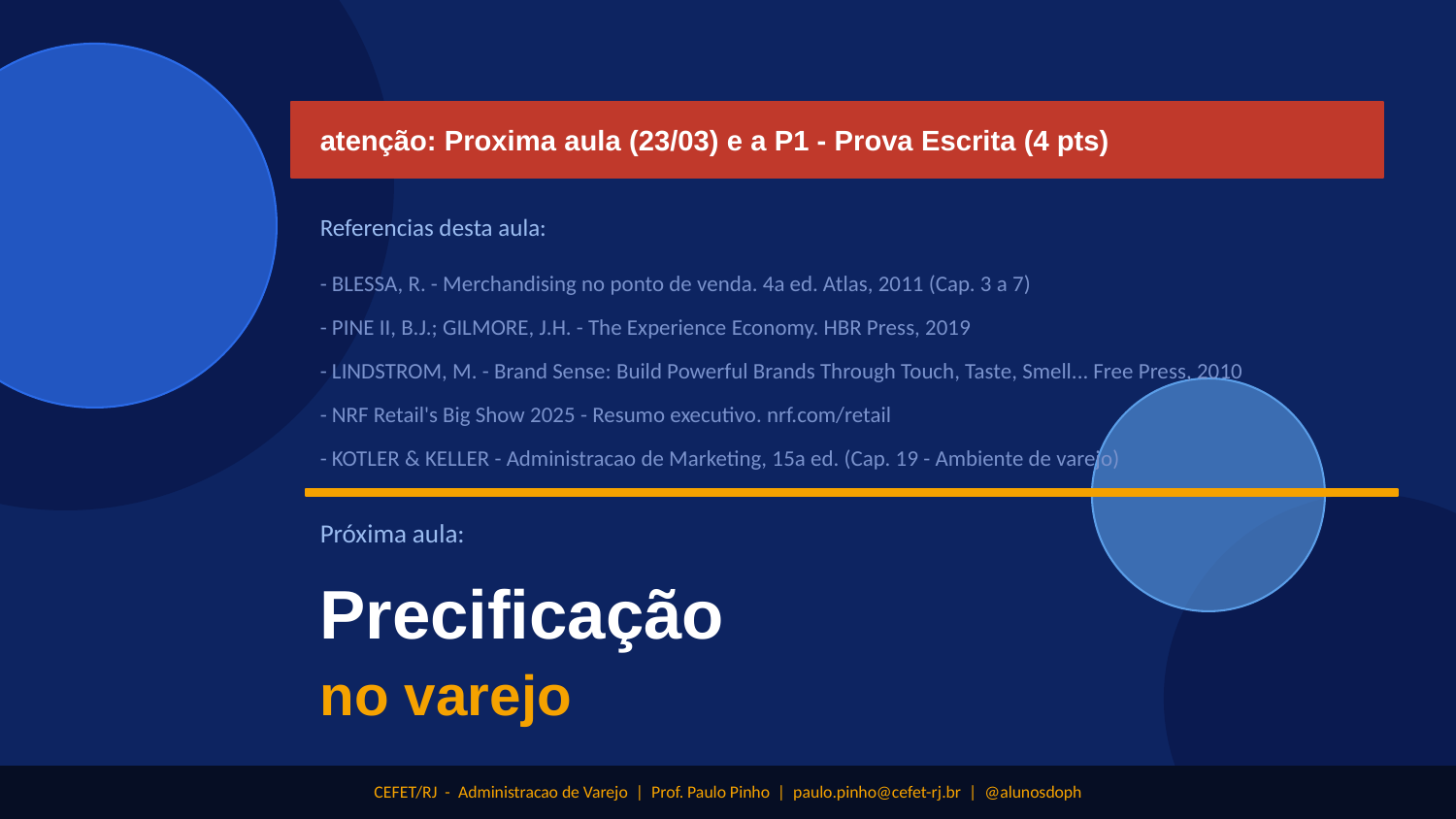

atenção: Proxima aula (23/03) e a P1 - Prova Escrita (4 pts)
Referencias desta aula:
- BLESSA, R. - Merchandising no ponto de venda. 4a ed. Atlas, 2011 (Cap. 3 a 7)
- PINE II, B.J.; GILMORE, J.H. - The Experience Economy. HBR Press, 2019
- LINDSTROM, M. - Brand Sense: Build Powerful Brands Through Touch, Taste, Smell... Free Press, 2010

- NRF Retail's Big Show 2025 - Resumo executivo. nrf.com/retail
- KOTLER & KELLER - Administracao de Marketing, 15a ed. (Cap. 19 - Ambiente de varejo)

Próxima aula:
Precificação
no varejo

CEFET/RJ  -  Administracao de Varejo  |  Prof. Paulo Pinho  |  paulo.pinho@cefet-rj.br  |  @alunosdoph